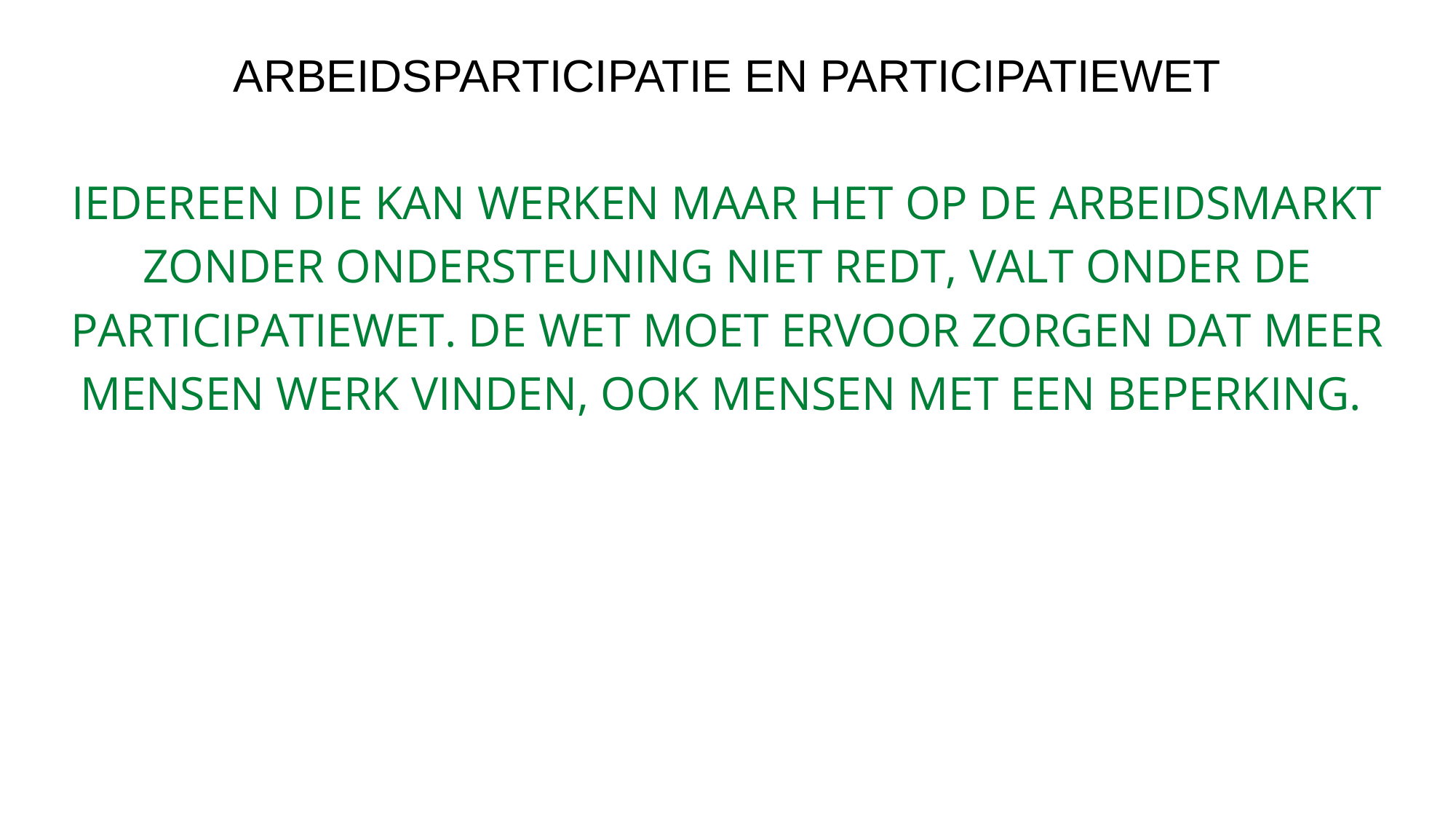

ARBEIDSPARTICIPATIE EN PARTICIPATIEWET

IEDEREEN DIE KAN WERKEN MAAR HET OP DE ARBEIDSMARKT ZONDER ONDERSTEUNING NIET REDT, VALT ONDER DE PARTICIPATIEWET. DE WET MOET ERVOOR ZORGEN DAT MEER MENSEN WERK VINDEN, OOK MENSEN MET EEN BEPERKING.